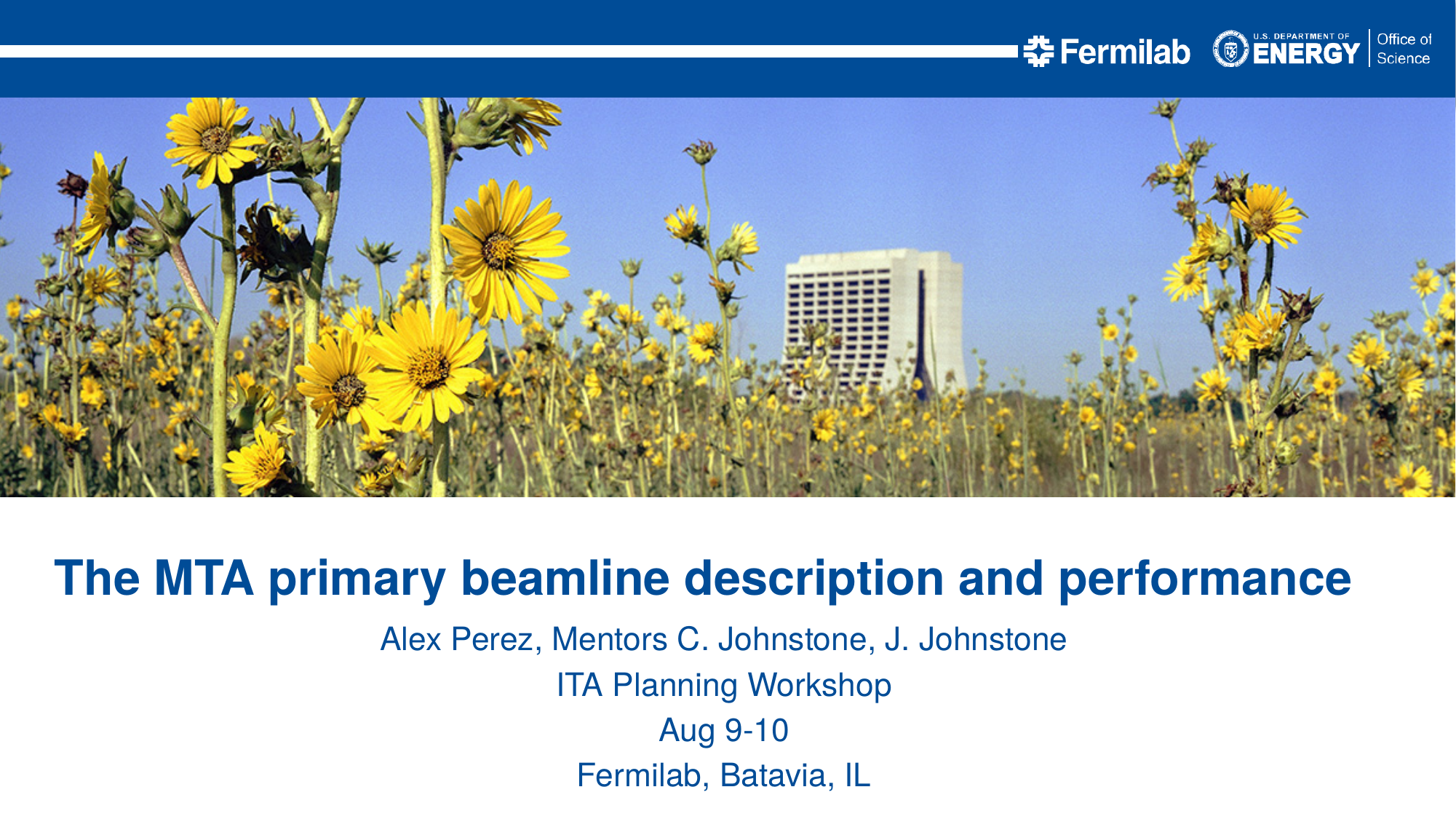

The MTA primary beamline description and performance
Alex Perez, Mentors C. Johnstone, J. Johnstone
ITA Planning Workshop
Aug 9-10
Fermilab, Batavia, IL